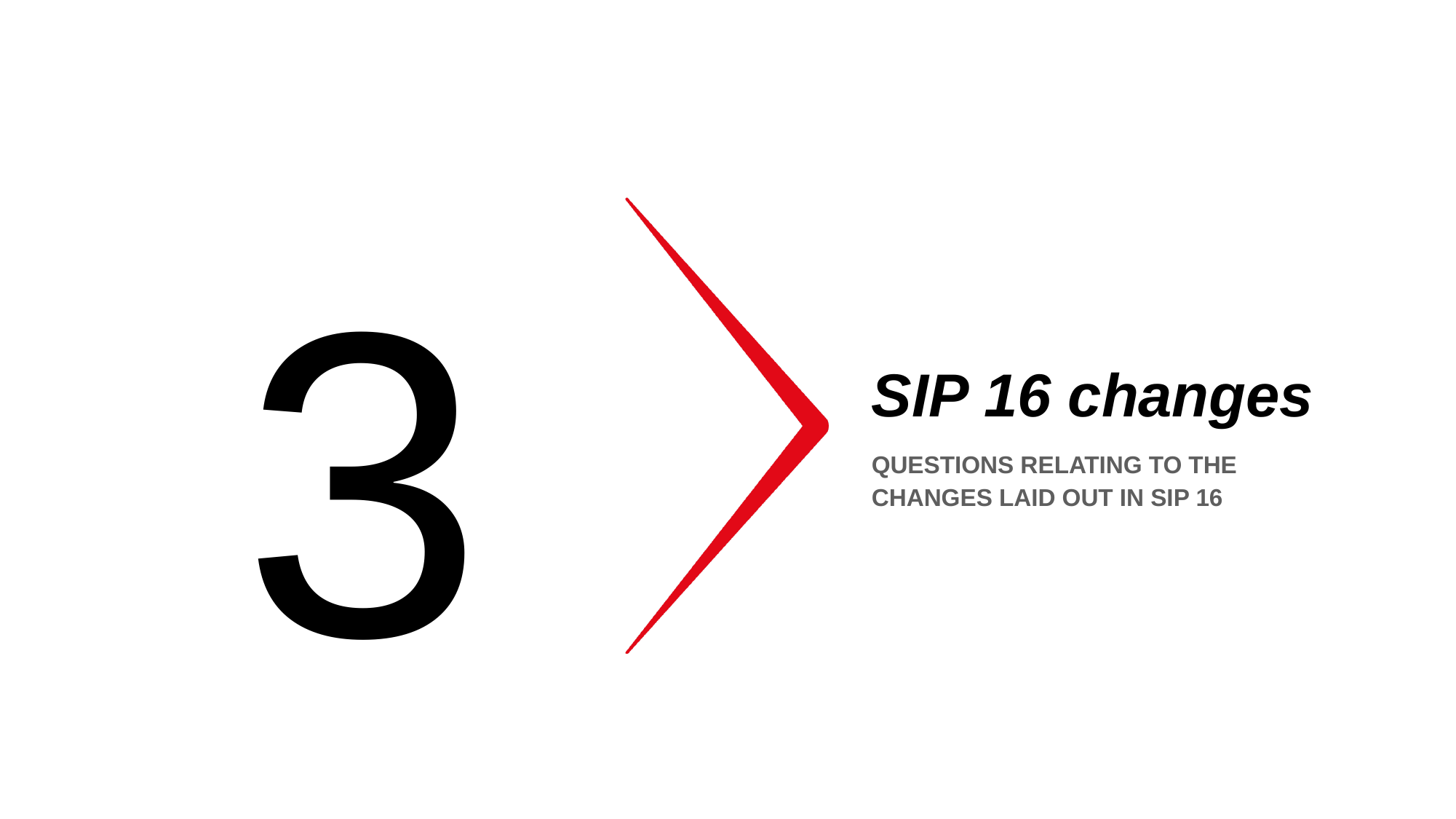

# SIP 16 changes
3
QUESTIONS RELATING TO THE CHANGES LAID OUT IN SIP 16